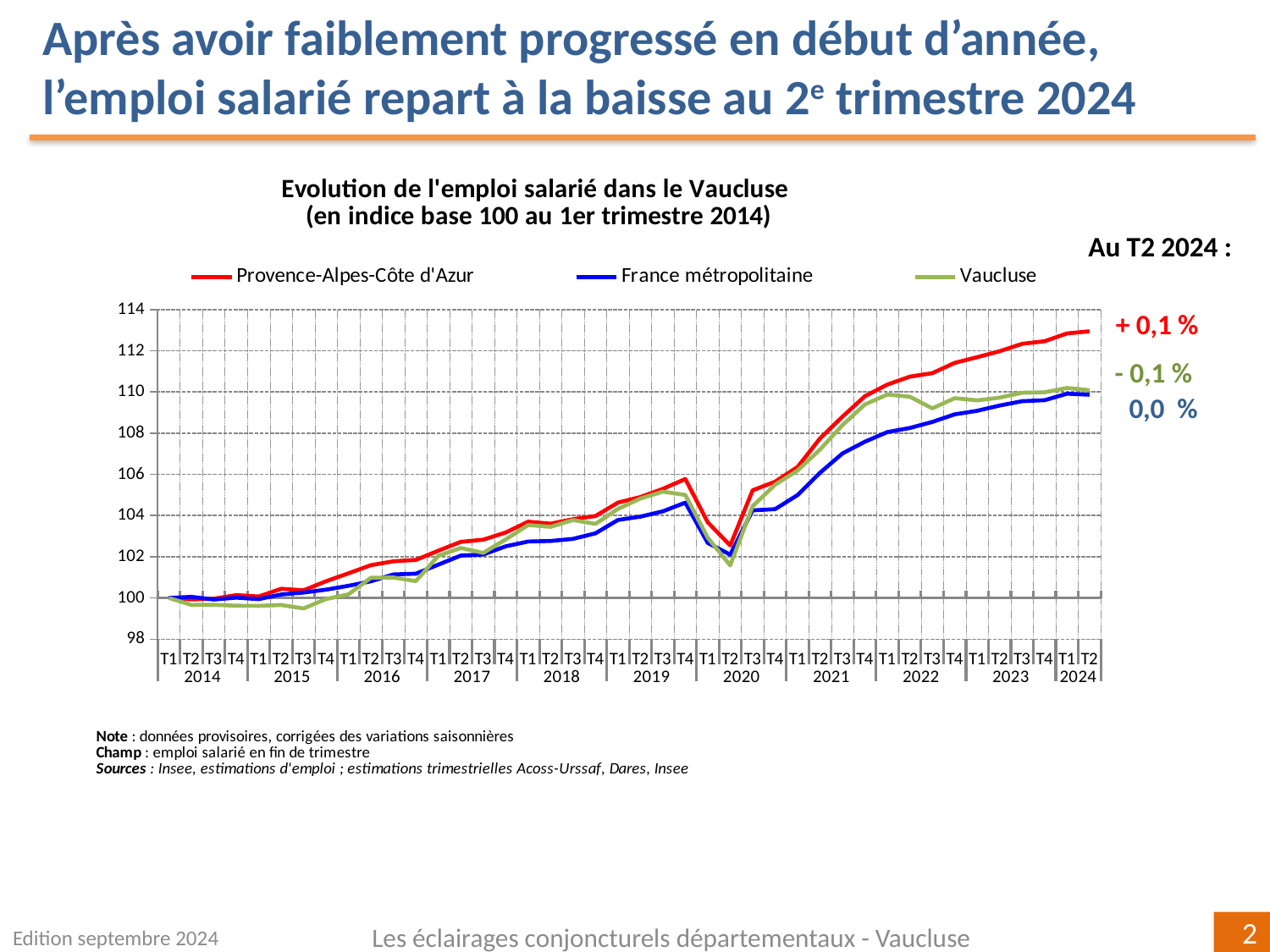

Après avoir faiblement progressé en début d’année, l’emploi salarié repart à la baisse au 2e trimestre 2024

### Chart: Evolution de l'emploi salarié dans le Vaucluse
(en indice base 100 au 1er trimestre 2014)

| Category |  |  | Vaucluse |
|---|---|---|---|
| T1 | 100.0 | 100.0 | 100.0 |
| T2 | 99.92752472710342 | 100.05455334619535 | 99.65990507579052 |
| T3 | 99.96206328912936 | 99.92336583078463 | 99.66765645575342 |
| T4 | 100.13949122469828 | 100.01421865407079 | 99.62286411596175 |
| T1 | 100.07147254045037 | 99.9419038154218 | 99.61729582001529 |
| T2 | 100.4442661808983 | 100.16887907795847 | 99.65860778974029 |
| T3 | 100.37257081101538 | 100.26305359042684 | 99.49173907589424 |
| T4 | 100.81070918252213 | 100.40417155684558 | 99.94773858638236 |
| T1 | 101.19659405212522 | 100.59070997362531 | 100.17576386621587 |
| T2 | 101.59295190505225 | 100.80805864121764 | 100.98075905621582 |
| T3 | 101.77946013999251 | 101.14144735067656 | 100.99055072757434 |
| T4 | 101.84614184764584 | 101.17623368999573 | 100.8179249413107 |
| T1 | 102.29380617738886 | 101.61533965043836 | 102.04466514711916 |
| T2 | 102.72119302878116 | 102.05655146877587 | 102.42291688578081 |
| T3 | 102.82831827841964 | 102.1094686566191 | 102.18723855481164 |
| T4 | 103.17704634016572 | 102.50758666085464 | 102.83801253300764 |
| T1 | 103.70147540937933 | 102.73885302533819 | 103.53914911196699 |
| T2 | 103.6057144607946 | 102.76688650767132 | 103.45215970705736 |
| T3 | 103.82447725607821 | 102.86810706521645 | 103.78192736795313 |
| T4 | 103.97616839220206 | 103.13816277515457 | 103.59383945054428 |
| T1 | 104.6304513131616 | 103.78582413685015 | 104.32218532534799 |
| T2 | 104.8976238026398 | 103.94695011686572 | 104.82526438951602 |
| T3 | 105.29782546327611 | 104.20533267065566 | 105.16020199773062 |
| T4 | 105.7772986944979 | 104.62692160243809 | 105.000281084496 |
| T1 | 103.67061353298838 | 102.67083328559927 | 102.92683111245793 |
| T2 | 102.54666187583365 | 102.10027505473542 | 101.58001622445138 |
| T3 | 105.22702141112292 | 104.25059248203274 | 104.45289348023191 |
| T4 | 105.64627498823174 | 104.3104420561551 | 105.50336465865794 |
| T1 | 106.3589392204868 | 104.9929403594257 | 106.18757781816204 |
| T2 | 107.74917204939003 | 106.07993358937003 | 107.20795479161154 |
| T3 | 108.8038237530603 | 107.01922991952446 | 108.39250940670296 |
| T4 | 109.79664028923257 | 107.58898249884126 | 109.39642866137429 |
| T1 | 110.36206997401233 | 108.05535671937288 | 109.87846708682727 |
| T2 | 110.74589367136547 | 108.25372571745365 | 109.77121136950261 |
| T3 | 110.91529974736703 | 108.54679953886475 | 109.20385554543695 |
| T4 | 111.41493904222321 | 108.9155163785295 | 109.6996455345983 |
| T1 | 111.69275163709978 | 109.08846315968377 | 109.5936161797451 |
| T2 | 111.9804801417194 | 109.34270541783535 | 109.72758375805256 |
| T3 | 112.33945835735695 | 109.55504422178626 | 109.96401934479326 |
| T4 | 112.46479991309626 | 109.60271994676734 | 109.98634235863372 |
| T1 | 112.84305287463879 | 109.91888638475325 | 110.19768047197125 |
| T2 | 112.9494539286221 | 109.86714840806786 | 110.08834070780888 |
Au T2 2024 :
+ 0,1 %

- 0,1 %
  0,0  %

Edition septembre 2024
Les éclairages conjoncturels départementaux - Vaucluse
2